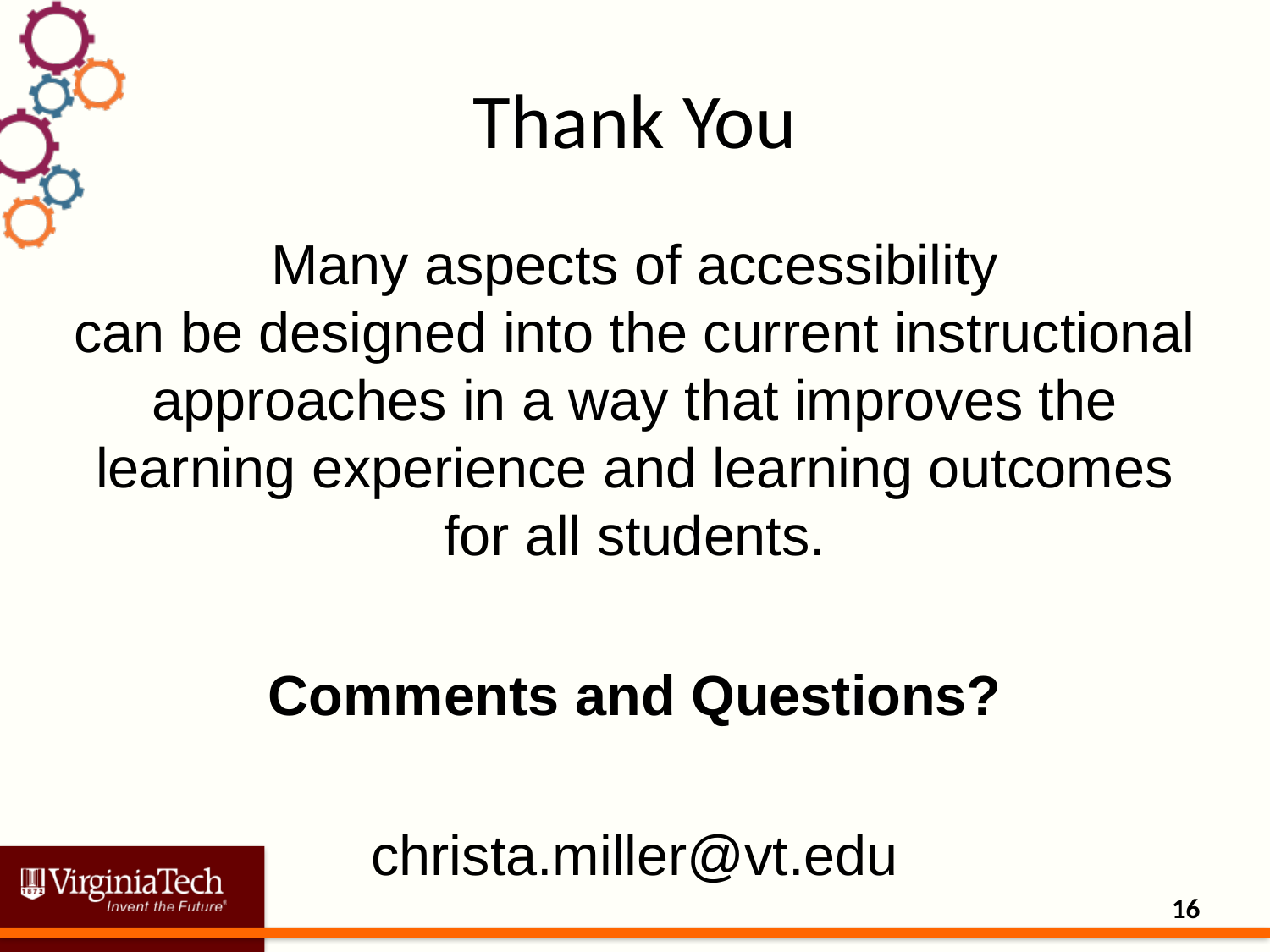

# Thank You
Many aspects of accessibility
can be designed into the current instructional approaches in a way that improves the learning experience and learning outcomes for all students.

Comments and Questions?

christa.miller@vt.edu

16